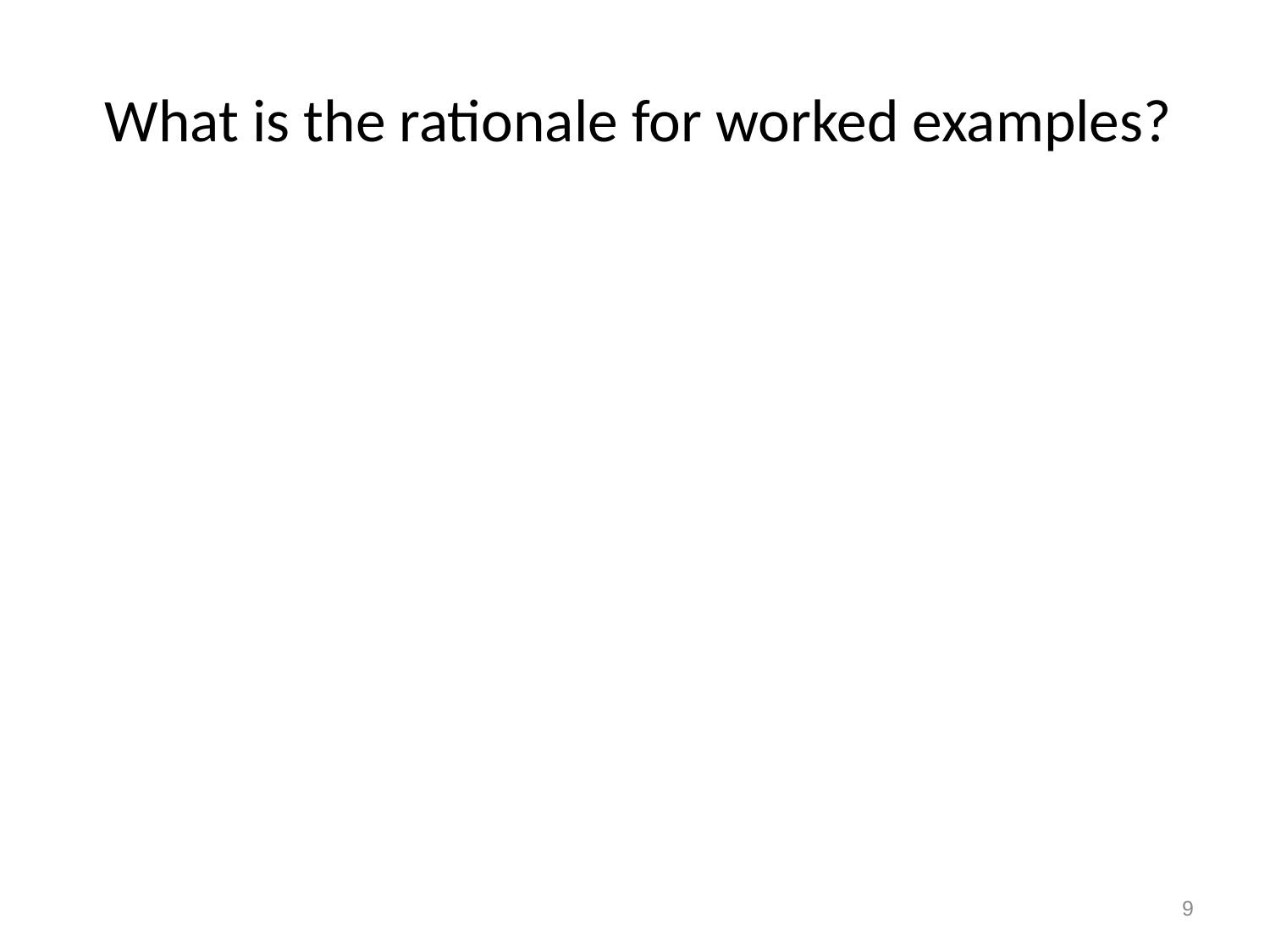

# What is the rationale for worked examples?

9